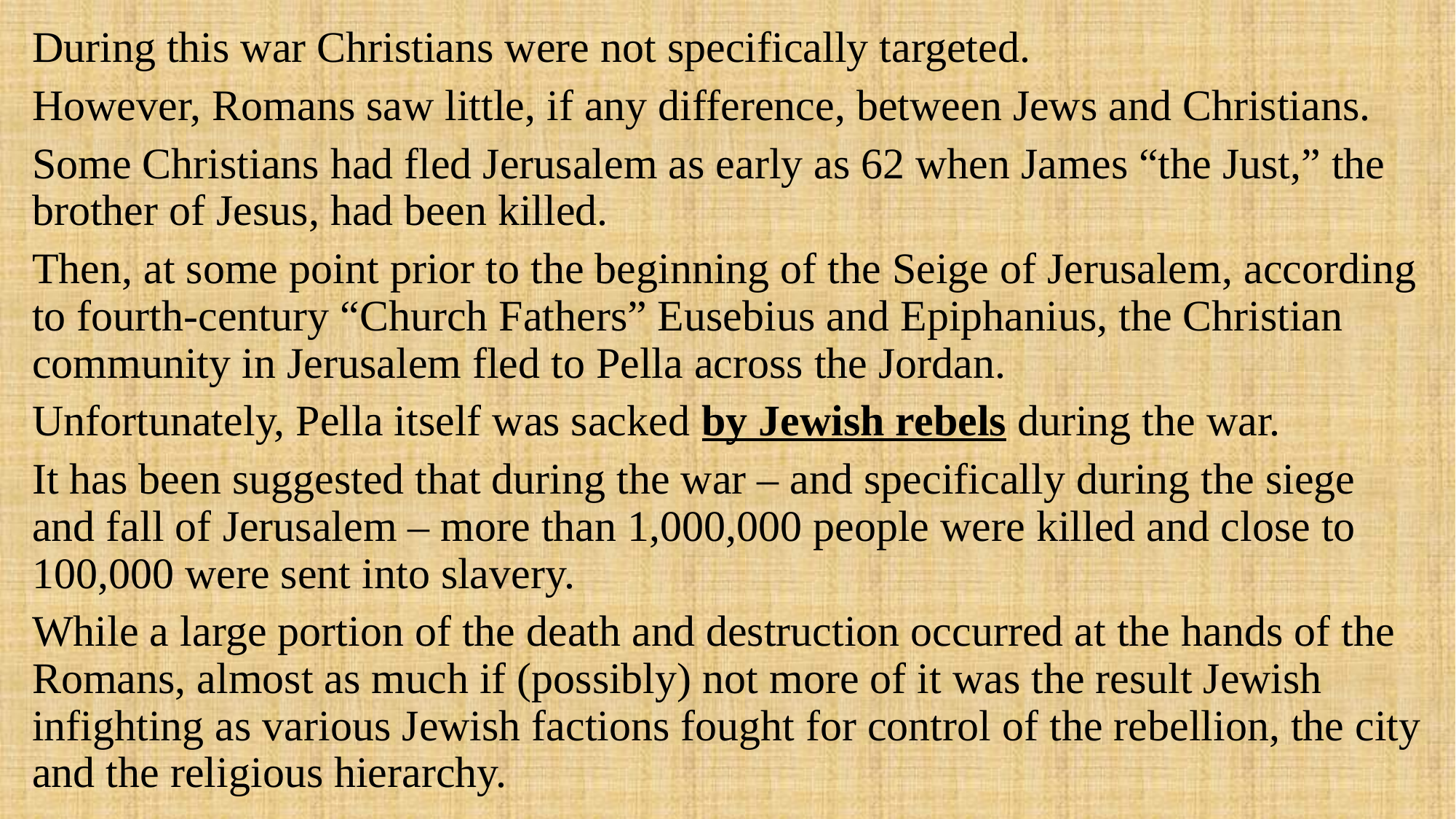

During this war Christians were not specifically targeted.
However, Romans saw little, if any difference, between Jews and Christians.
Some Christians had fled Jerusalem as early as 62 when James “the Just,” the brother of Jesus, had been killed.
Then, at some point prior to the beginning of the Seige of Jerusalem, according to fourth-century “Church Fathers” Eusebius and Epiphanius, the Christian community in Jerusalem fled to Pella across the Jordan.
Unfortunately, Pella itself was sacked by Jewish rebels during the war.
It has been suggested that during the war – and specifically during the siege and fall of Jerusalem – more than 1,000,000 people were killed and close to 100,000 were sent into slavery.
While a large portion of the death and destruction occurred at the hands of the Romans, almost as much if (possibly) not more of it was the result Jewish infighting as various Jewish factions fought for control of the rebellion, the city and the religious hierarchy.